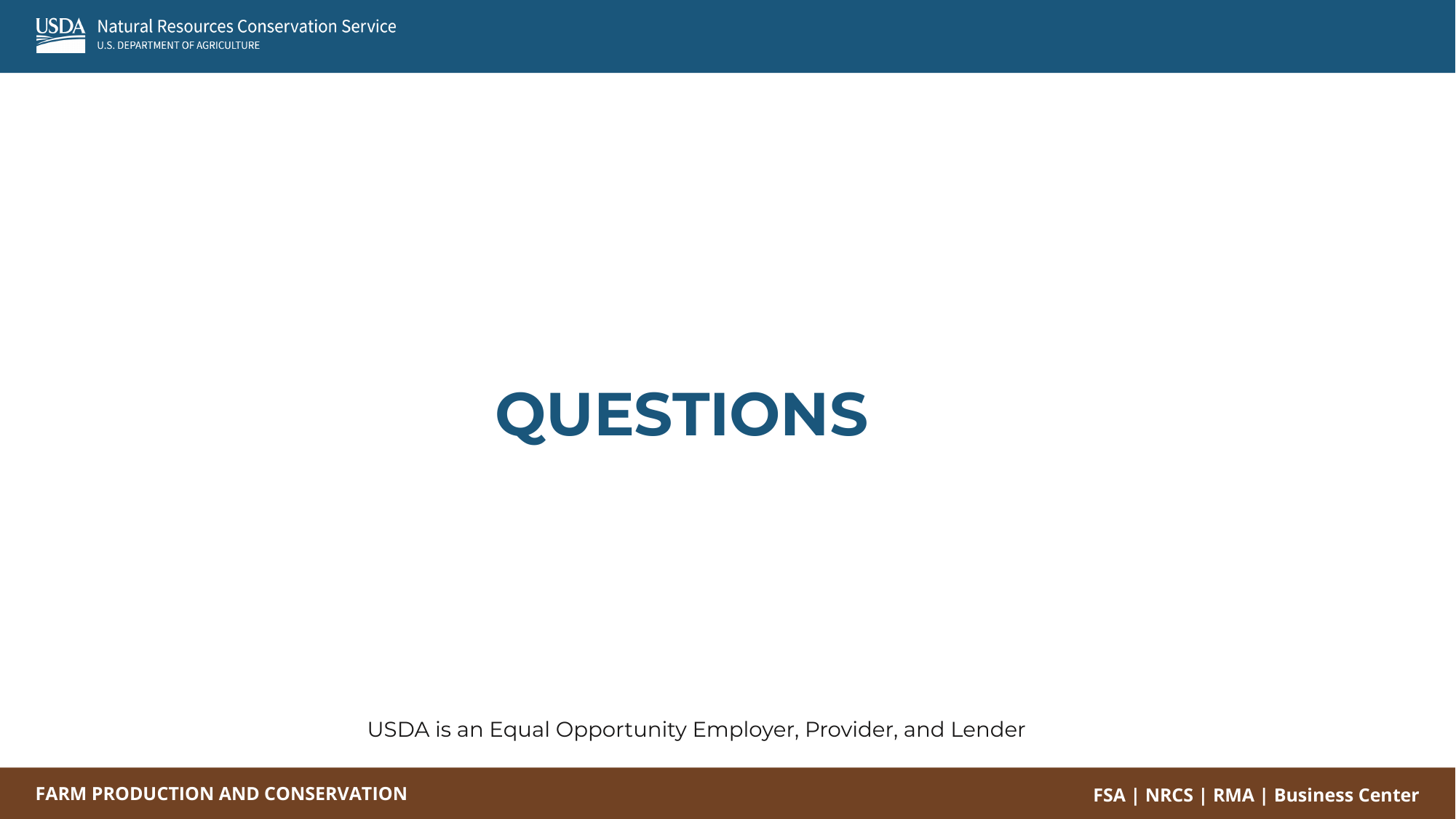

QUESTIONS
USDA is an Equal Opportunity Employer, Provider, and Lender